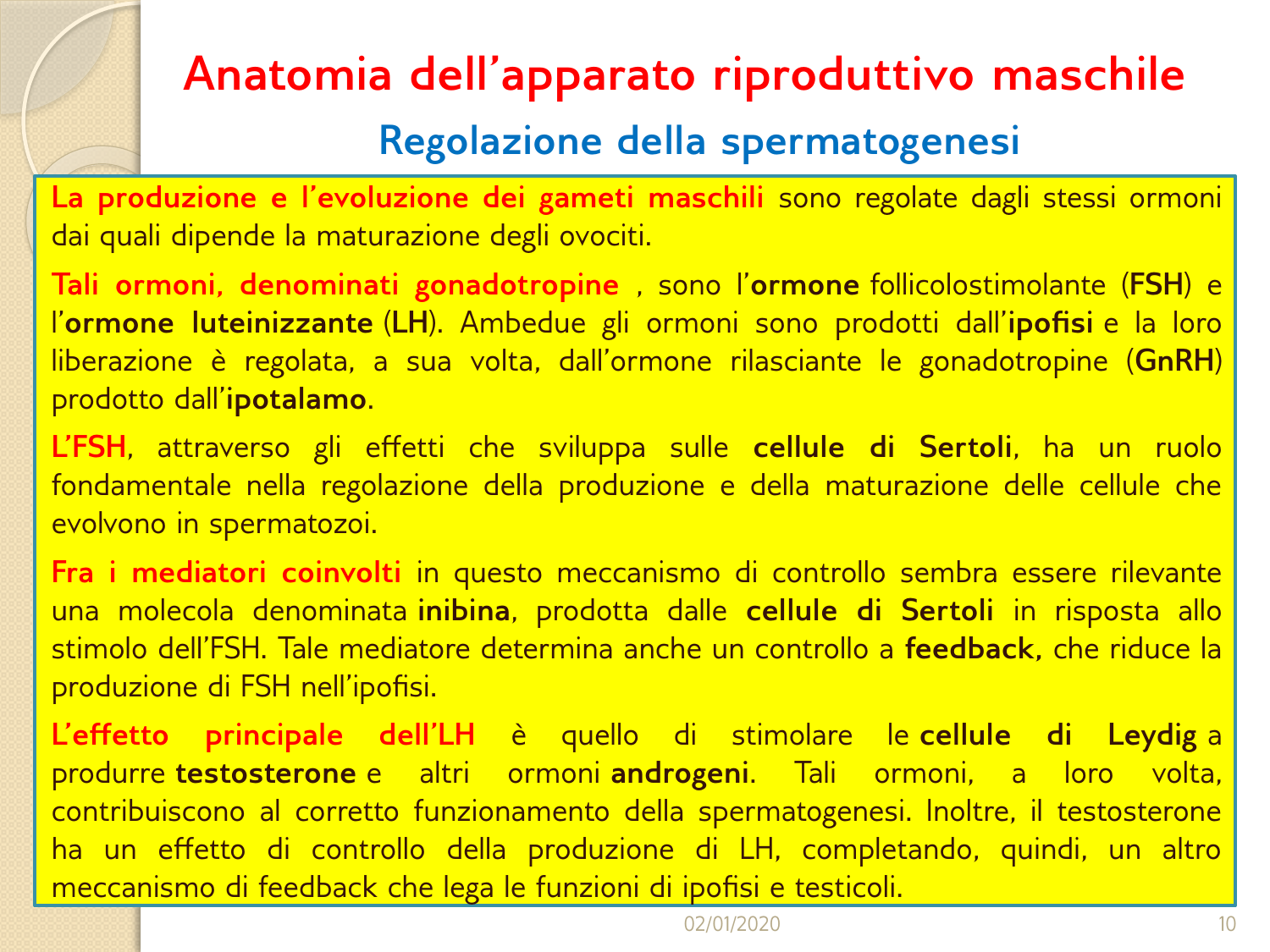

# Anatomia dell’apparato riproduttivo maschile
Regolazione della spermatogenesi
La produzione e l’evoluzione dei gameti maschili sono regolate dagli stessi ormoni dai quali dipende la maturazione degli ovociti.
Tali ormoni, denominati gonadotropine , sono l’ormone follicolostimolante (FSH) e l’ormone luteinizzante (LH). Ambedue gli ormoni sono prodotti dall’ipofisi e la loro liberazione è regolata, a sua volta, dall’ormone rilasciante le gonadotropine (GnRH) prodotto dall’ipotalamo.
L’FSH, attraverso gli effetti che sviluppa sulle cellule di Sertoli, ha un ruolo fondamentale nella regolazione della produzione e della maturazione delle cellule che evolvono in spermatozoi.
Fra i mediatori coinvolti in questo meccanismo di controllo sembra essere rilevante una molecola denominata inibina, prodotta dalle cellule di Sertoli in risposta allo stimolo dell’FSH. Tale mediatore determina anche un controllo a feedback, che riduce la produzione di FSH nell’ipofisi.
L’effetto principale dell’LH è quello di stimolare le cellule di Leydig a produrre testosterone e altri ormoni androgeni. Tali ormoni, a loro volta, contribuiscono al corretto funzionamento della spermatogenesi. Inoltre, il testosterone ha un effetto di controllo della produzione di LH, completando, quindi, un altro meccanismo di feedback che lega le funzioni di ipofisi e testicoli.
02/01/2020
10